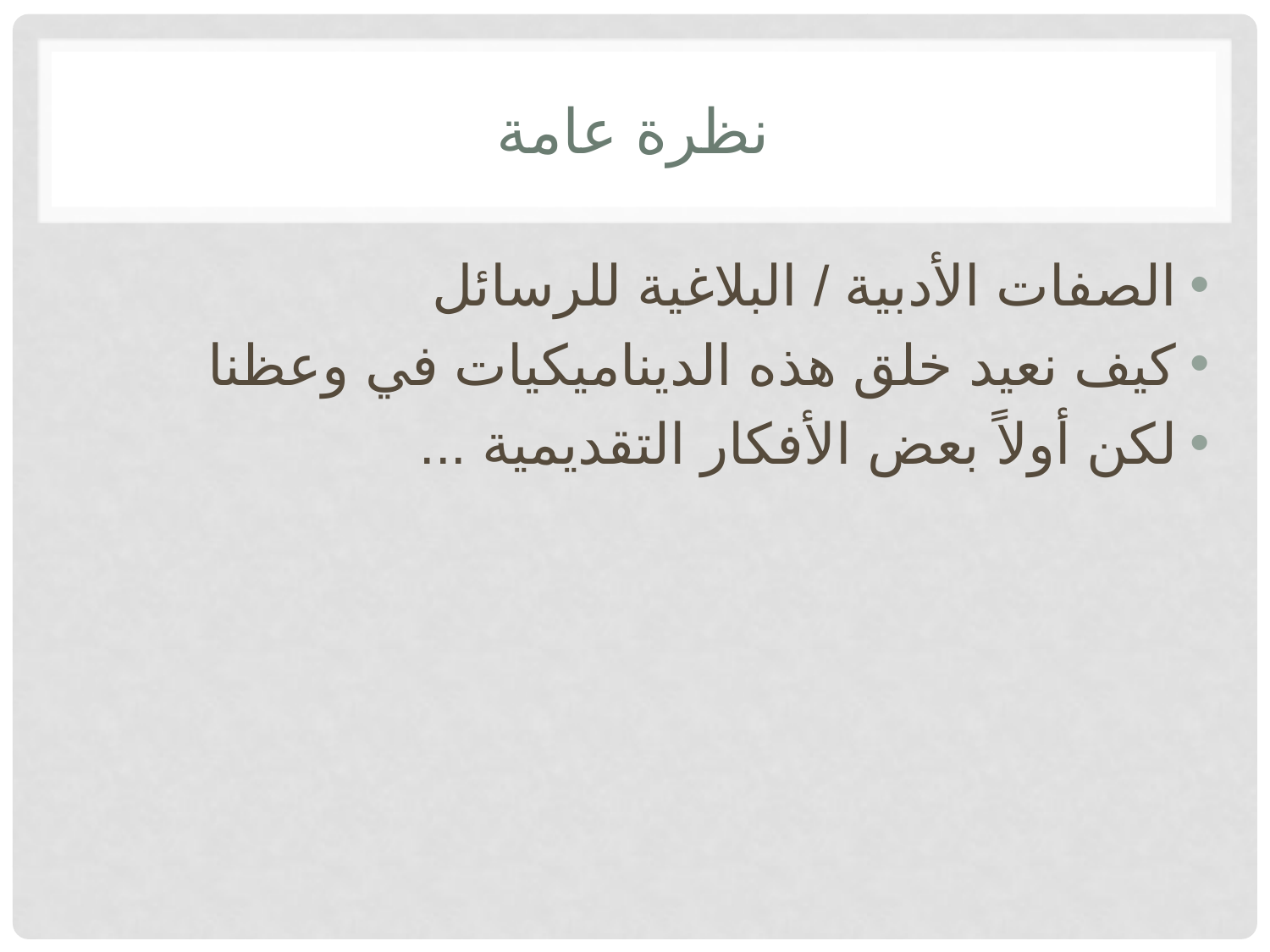

# نظرة عامة
الصفات الأدبية / البلاغية للرسائل
كيف نعيد خلق هذه الديناميكيات في وعظنا
لكن أولاً بعض الأفكار التقديمية ...